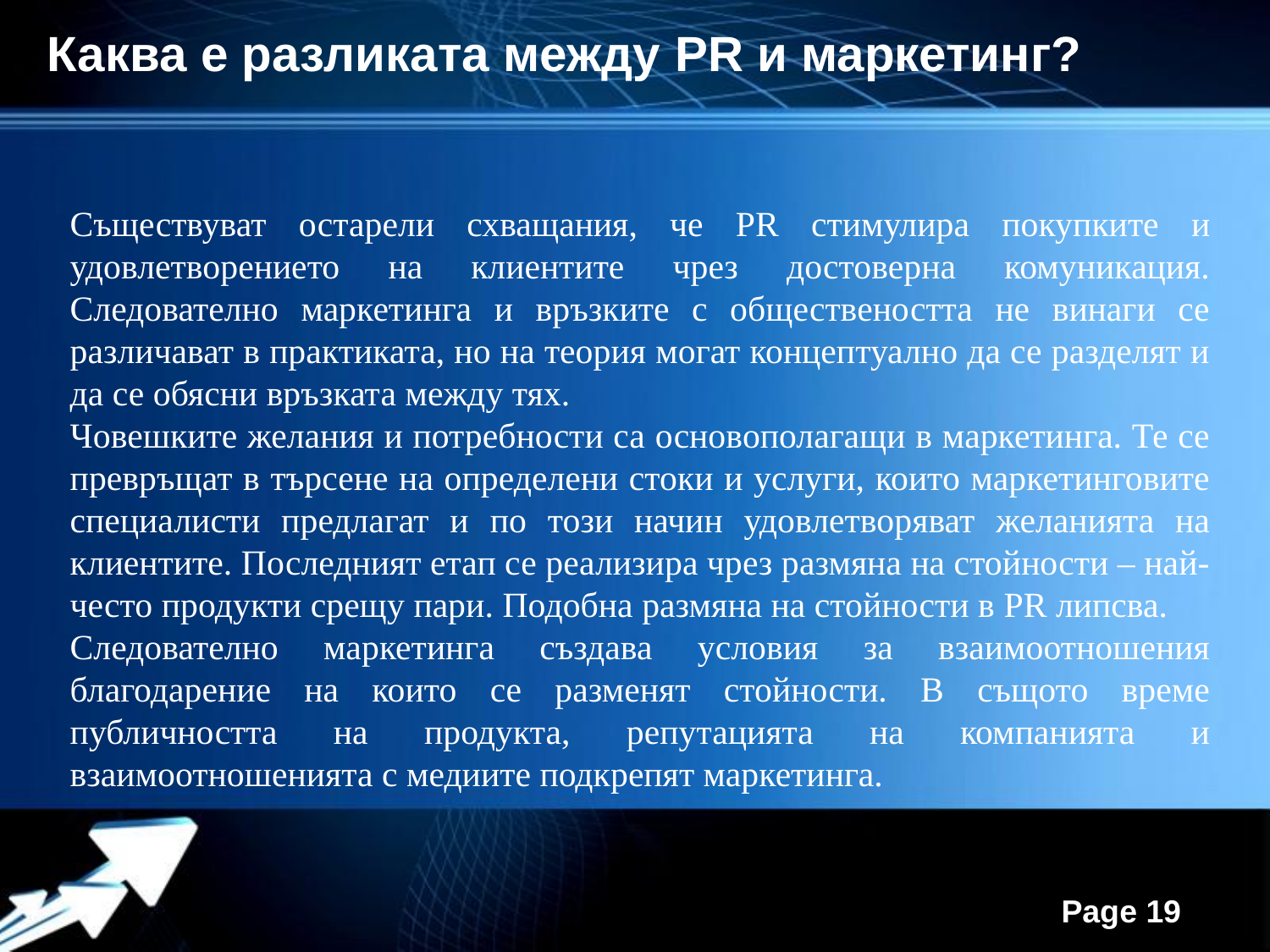

Каква е разликата между PR и маркетинг?
Съществуват остарели схващания, че PR стимулира покупките и удовлетворението на клиентите чрез достоверна комуникация. Следователно маркетинга и връзките с обществеността не винаги се различават в практиката, но на теория могат концептуално да се разделят и да се обясни връзката между тях.
Човешките желания и потребности са основополагащи в маркетинга. Те се превръщат в търсене на определени стоки и услуги, които маркетинговите специалисти предлагат и по този начин удовлетворяват желанията на клиентите. Последният етап се реализира чрез размяна на стойности – най-често продукти срещу пари. Подобна размяна на стойности в PR липсва.
Следователно маркетинга създава условия за взаимоотношения благодарение на които се разменят стойности. В същото време публичността на продукта, репутацията на компанията и взаимоотношенията с медиите подкрепят маркетинга.